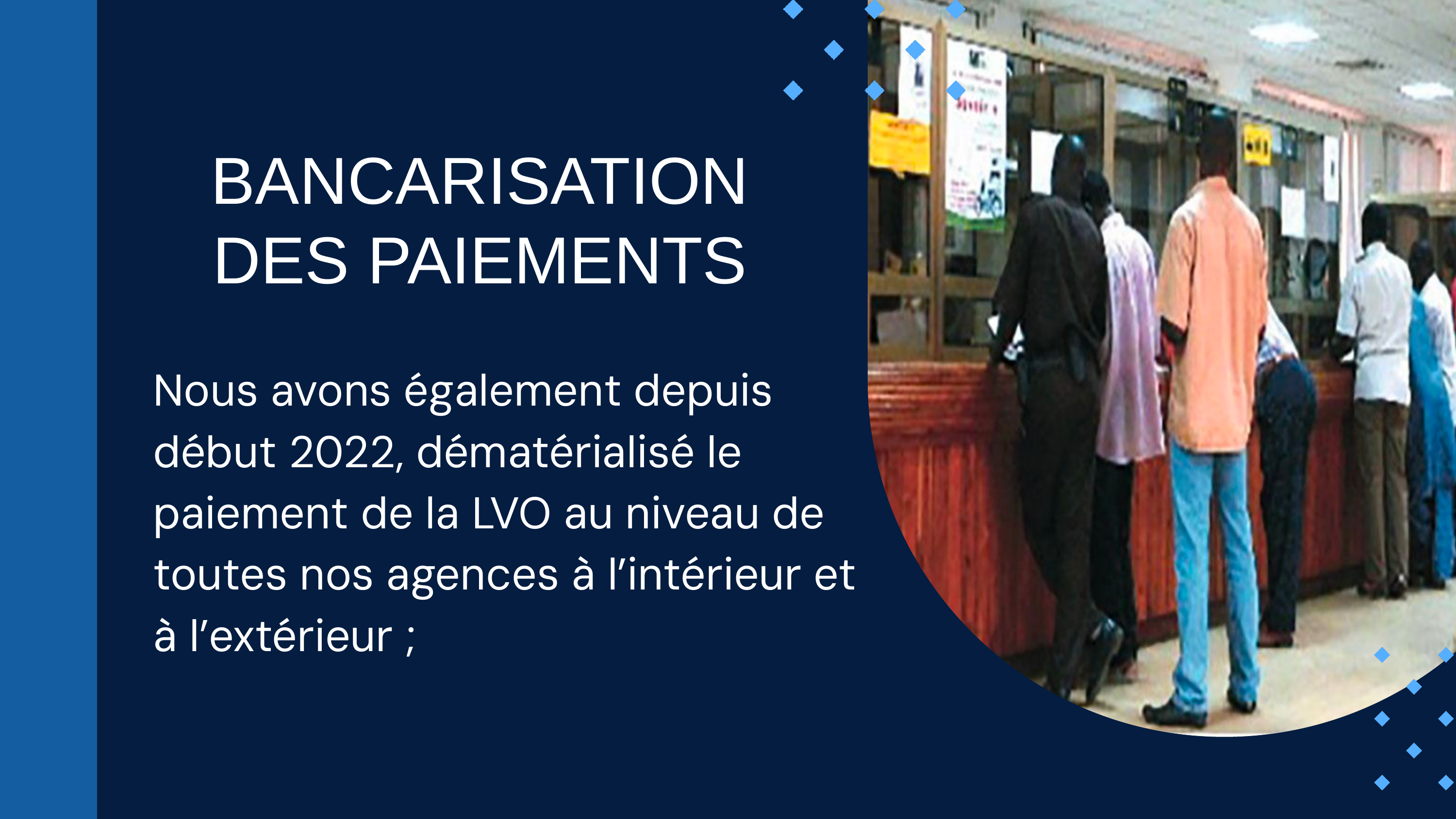

BANCARISATION DES PAIEMENTS

Nous avons également depuis début 2022, dématérialisé le paiement de la LVO au niveau de toutes nos agences à l’intérieur et à l’extérieur ;